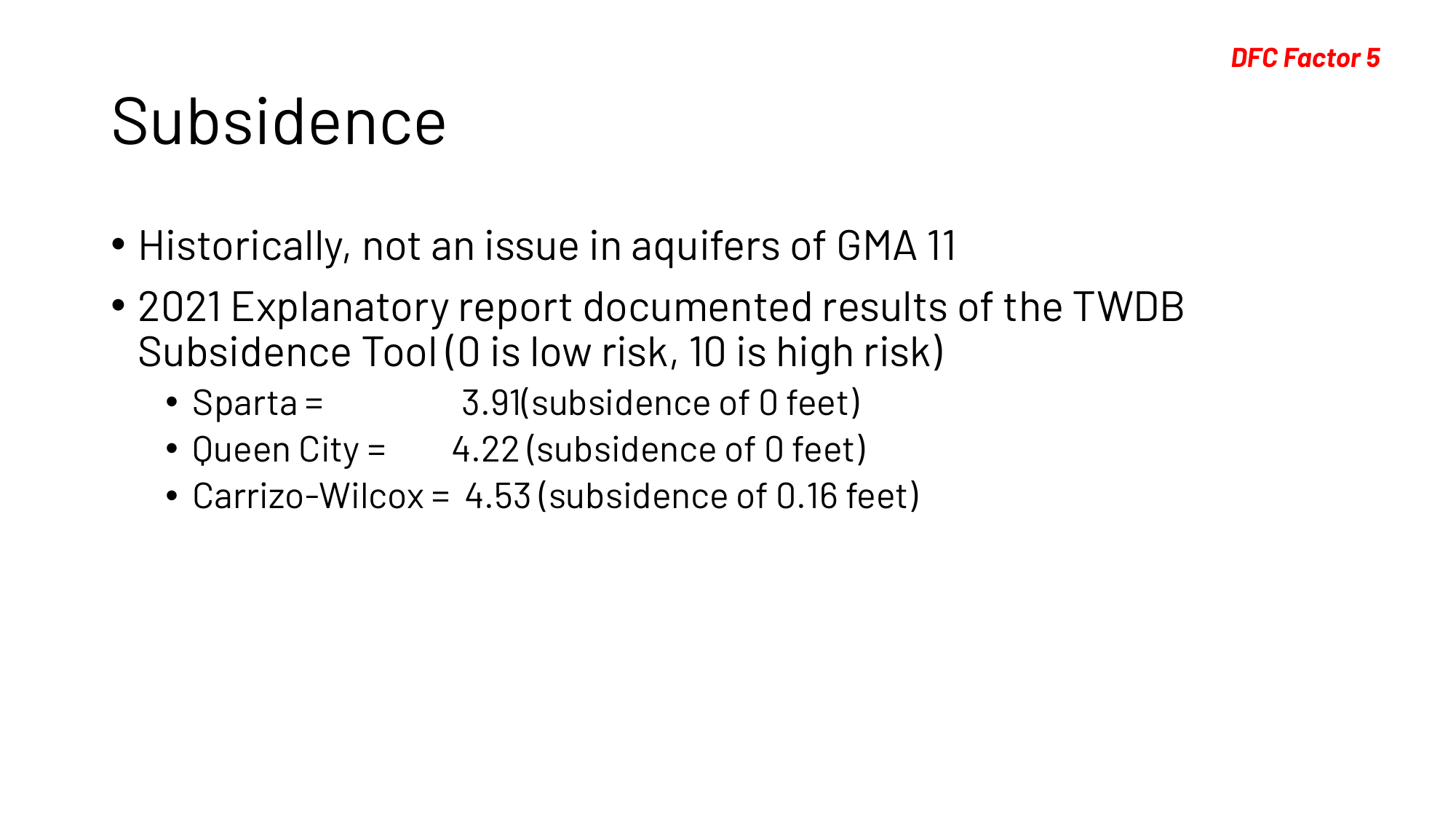

DFC Factor 5
# Subsidence
Historically, not an issue in aquifers of GMA 11
2021 Explanatory report documented results of the TWDB Subsidence Tool (0 is low risk, 10 is high risk)
Sparta =                   3.91(subsidence of 0 feet)
Queen City =         4.22 (subsidence of 0 feet)
Carrizo-Wilcox =  4.53 (subsidence of 0.16 feet)